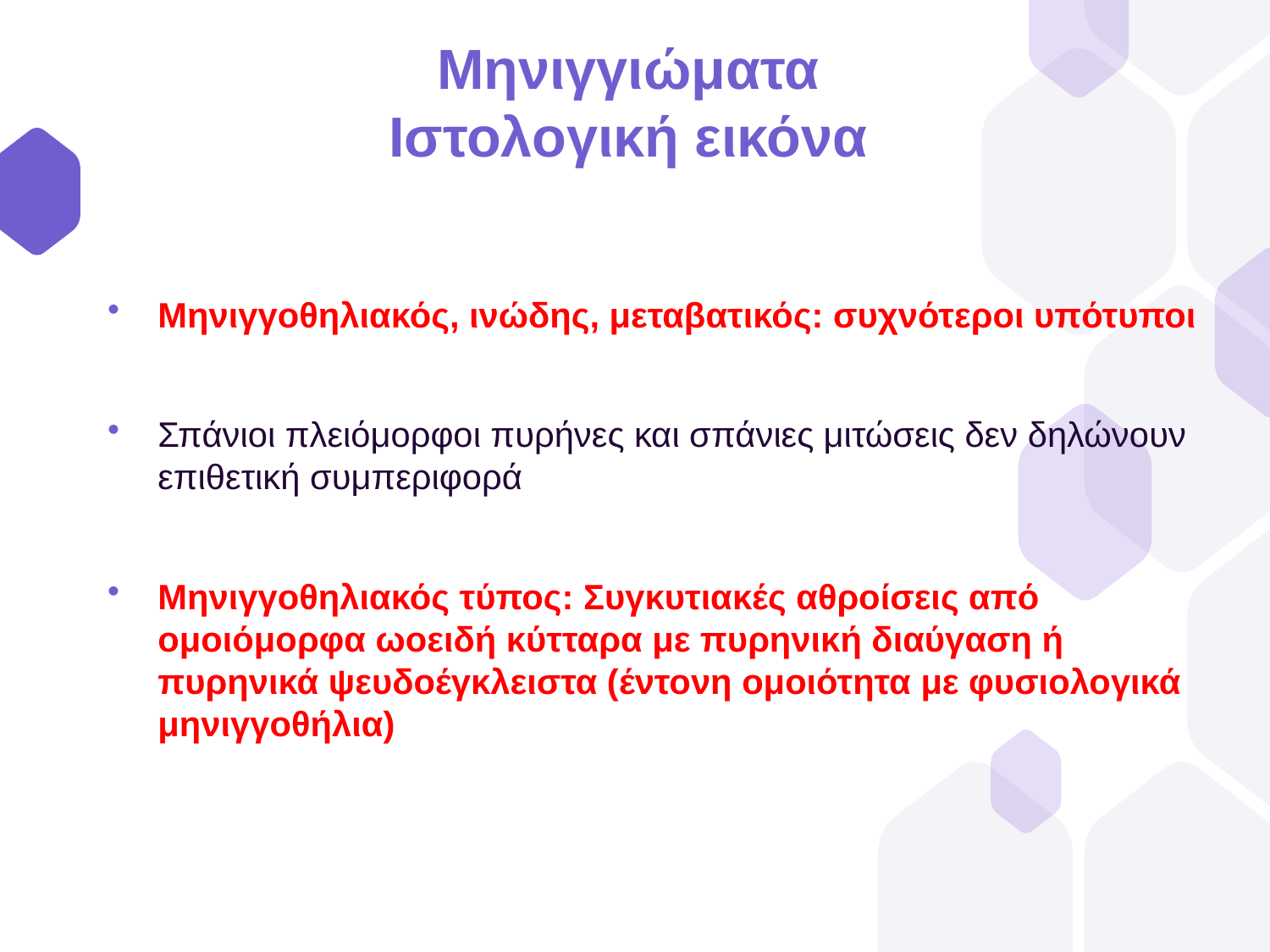

Μηνιγγιώματα
Ιστολογική εικόνα
Μηνιγγοθηλιακός, ινώδης, μεταβατικός: συχνότεροι υπότυποι

Σπάνιοι πλειόμορφοι πυρήνες και σπάνιες μιτώσεις δεν δηλώνουν επιθετική συμπεριφορά

Μηνιγγοθηλιακός τύπος: Συγκυτιακές αθροίσεις από ομοιόμορφα ωοειδή κύτταρα με πυρηνική διαύγαση ή πυρηνικά ψευδοέγκλειστα (έντονη ομοιότητα με φυσιολογικά μηνιγγοθήλια)